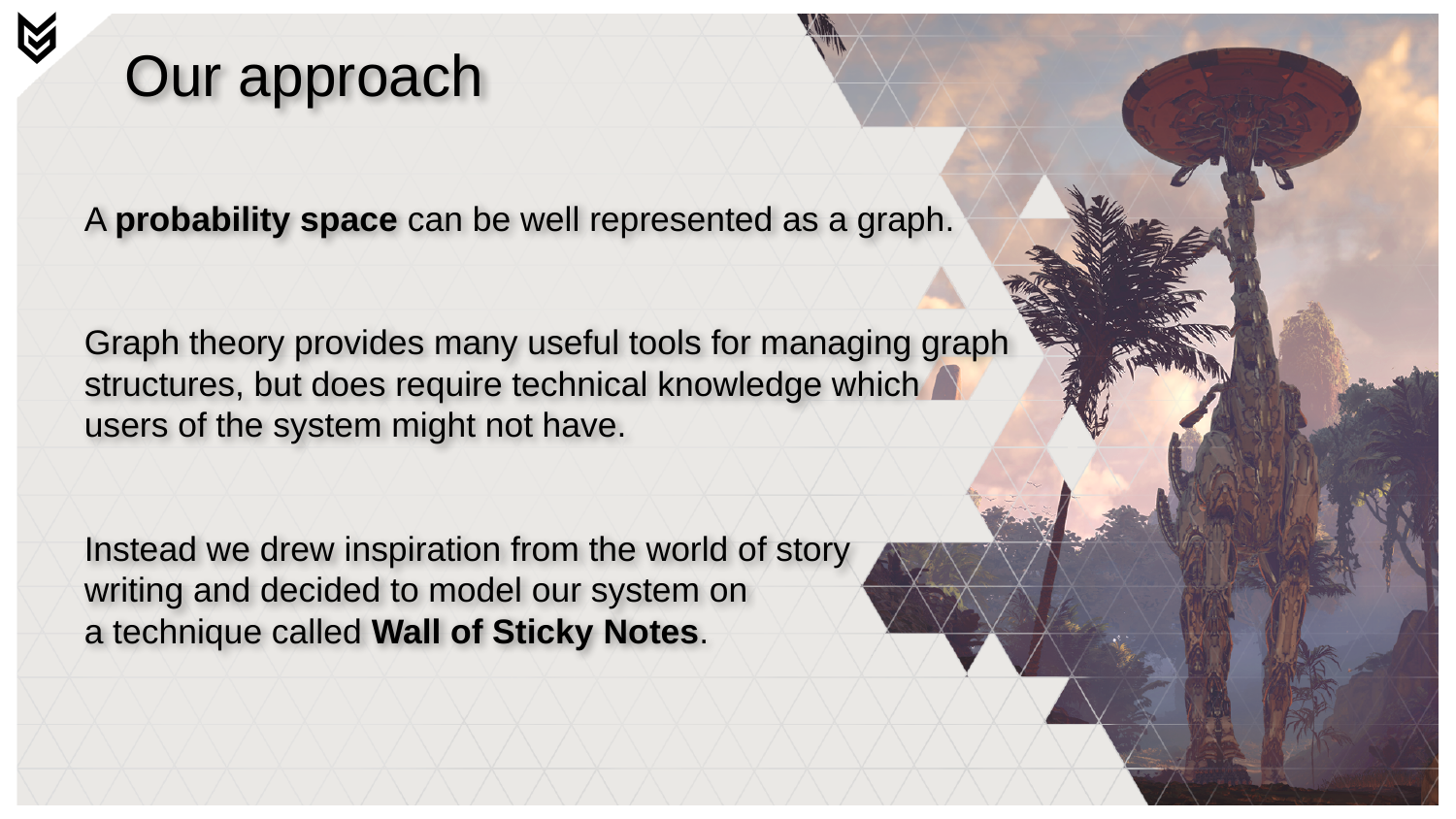

# Our approach
A probability space can be well represented as a graph.

Graph theory provides many useful tools for managing graph structures, but does require technical knowledge which users of the system might not have.

Instead we drew inspiration from the world of story
writing and decided to model our system on
a technique called Wall of Sticky Notes.